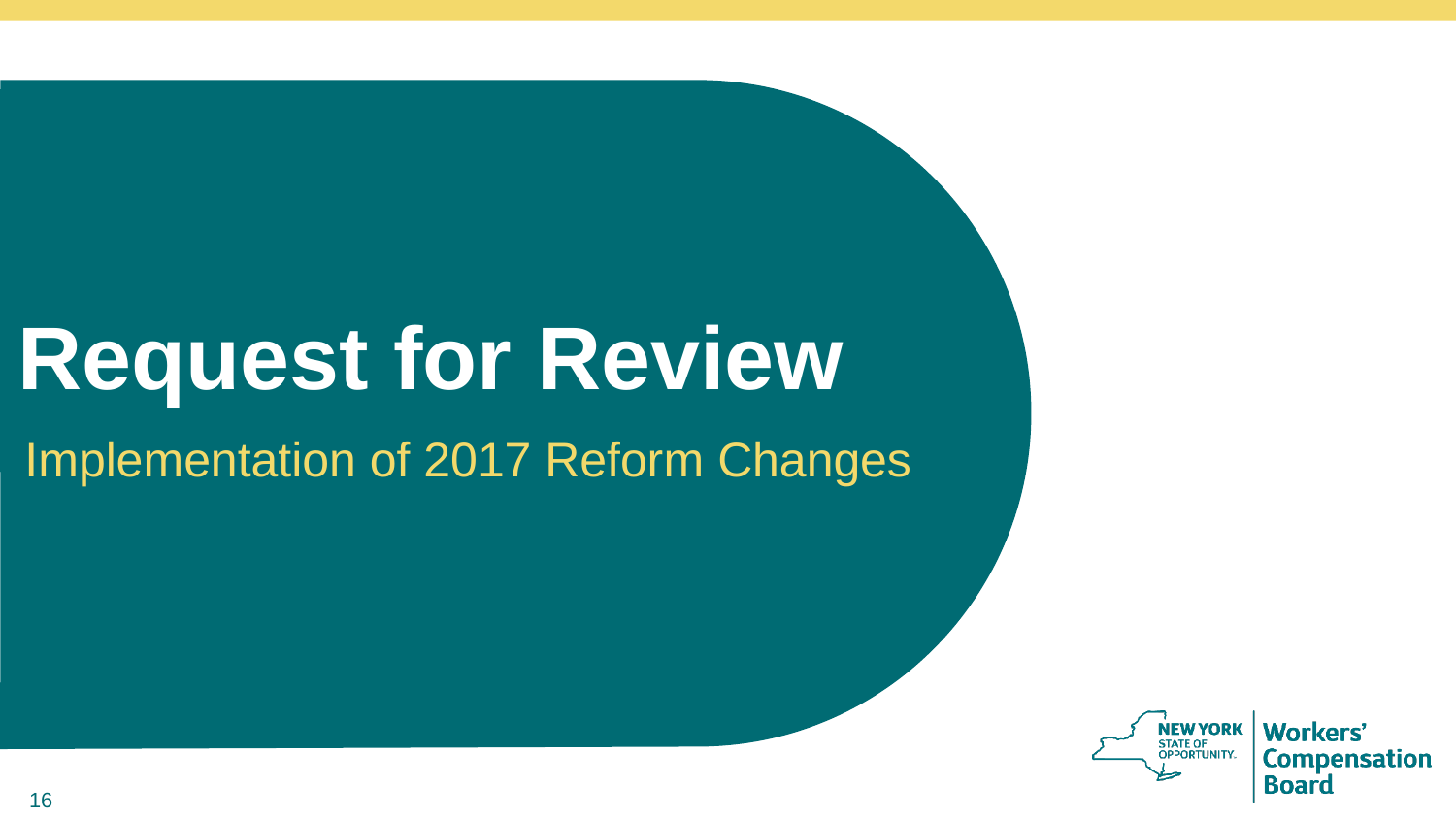

# Request for Review
Implementation of 2017 Reform Changes